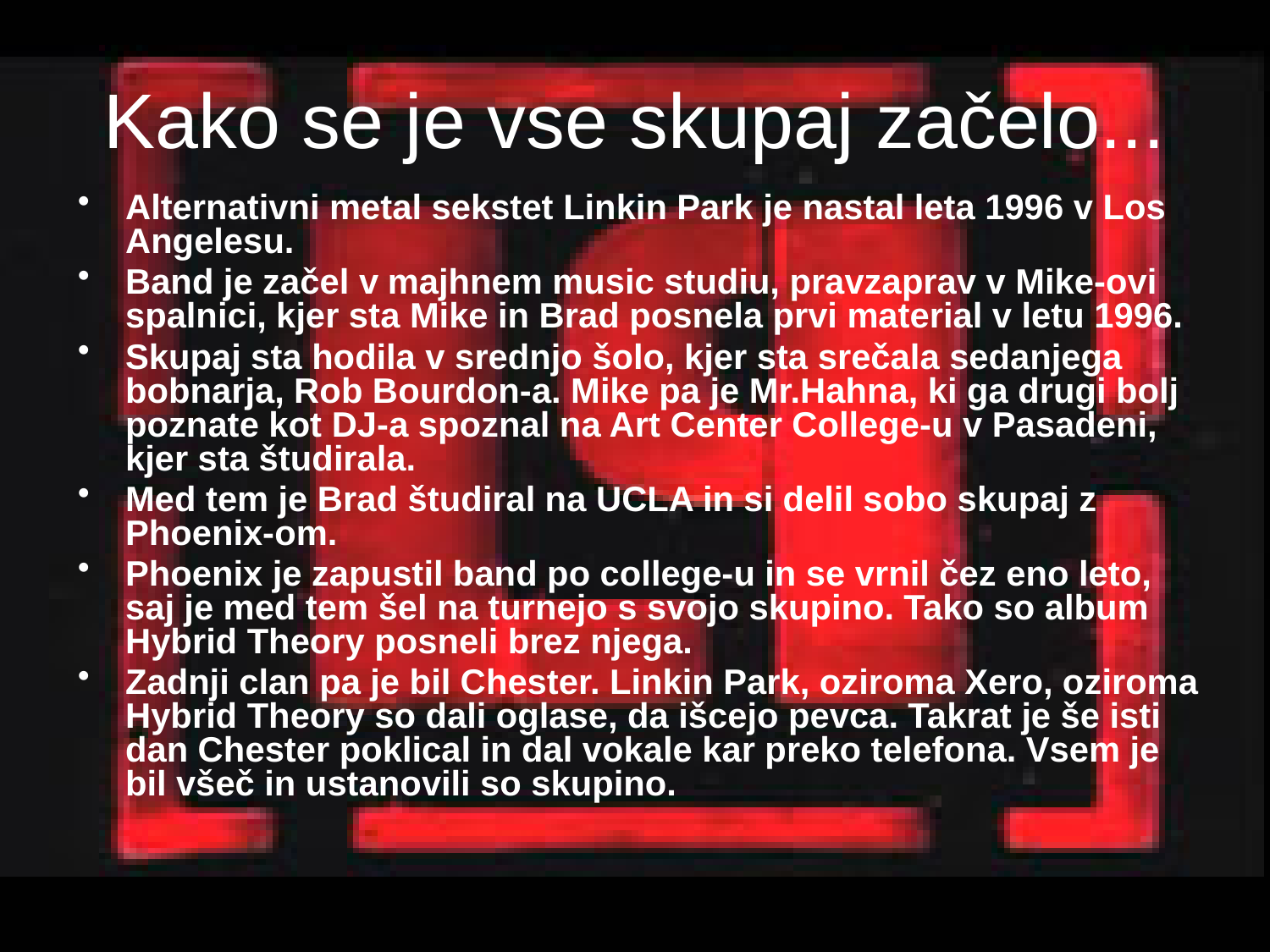

# Kako se je vse skupaj začelo...
Alternativni metal sekstet Linkin Park je nastal leta 1996 v Los Angelesu.
Band je začel v majhnem music studiu, pravzaprav v Mike-ovi spalnici, kjer sta Mike in Brad posnela prvi material v letu 1996.
Skupaj sta hodila v srednjo šolo, kjer sta srečala sedanjega bobnarja, Rob Bourdon-a. Mike pa je Mr.Hahna, ki ga drugi bolj poznate kot DJ-a spoznal na Art Center College-u v Pasadeni, kjer sta študirala.
Med tem je Brad študiral na UCLA in si delil sobo skupaj z Phoenix-om.
Phoenix je zapustil band po college-u in se vrnil čez eno leto, saj je med tem šel na turnejo s svojo skupino. Tako so album Hybrid Theory posneli brez njega.
Zadnji clan pa je bil Chester. Linkin Park, oziroma Xero, oziroma Hybrid Theory so dali oglase, da išcejo pevca. Takrat je še isti dan Chester poklical in dal vokale kar preko telefona. Vsem je bil všeč in ustanovili so skupino.